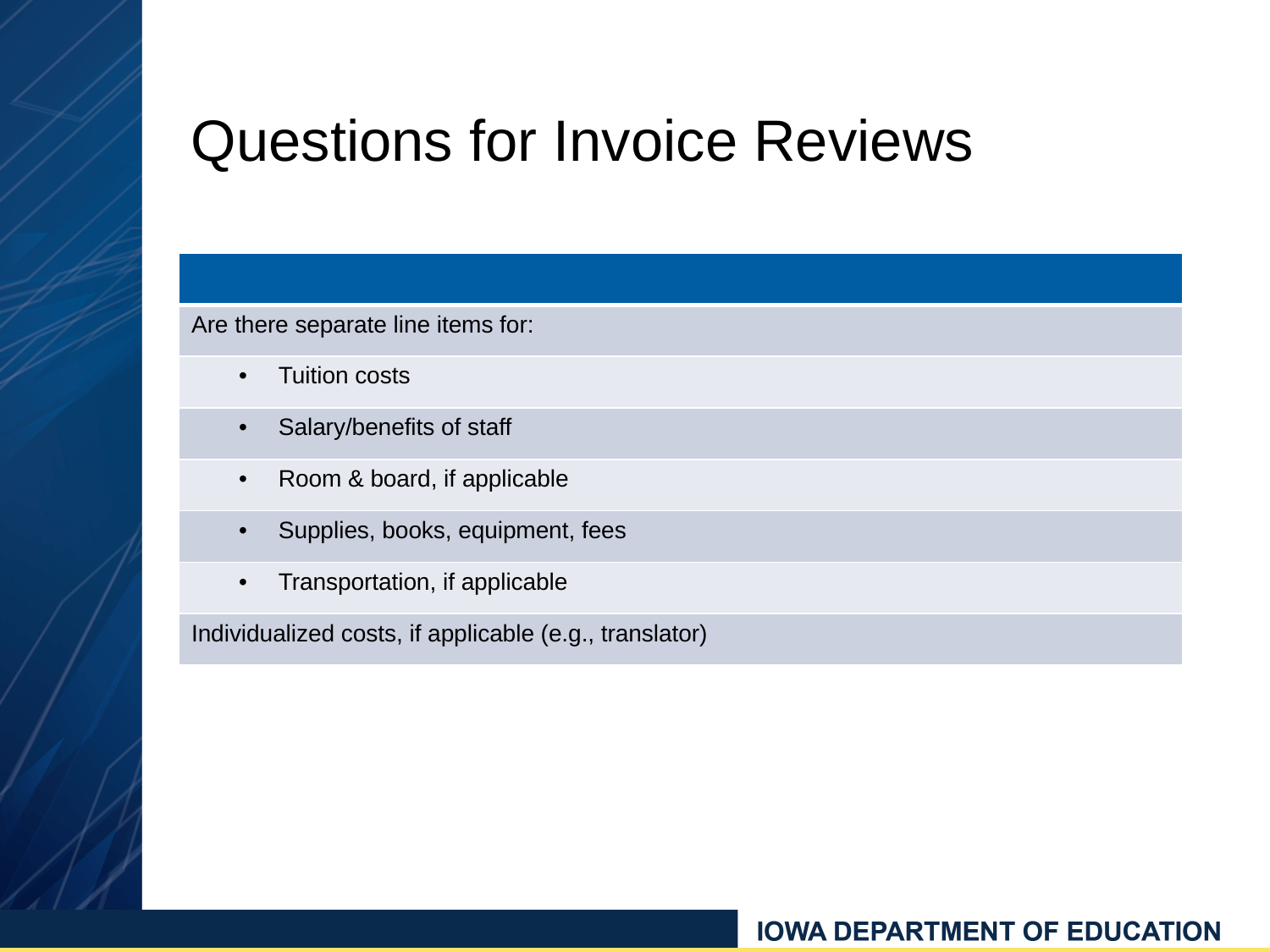

# Questions for Invoice Reviews
|  |
| --- |
| Are there separate line items for: |
| Tuition costs |
| Salary/benefits of staff |
| Room & board, if applicable |
| Supplies, books, equipment, fees |
| Transportation, if applicable |
| Individualized costs, if applicable (e.g., translator) |